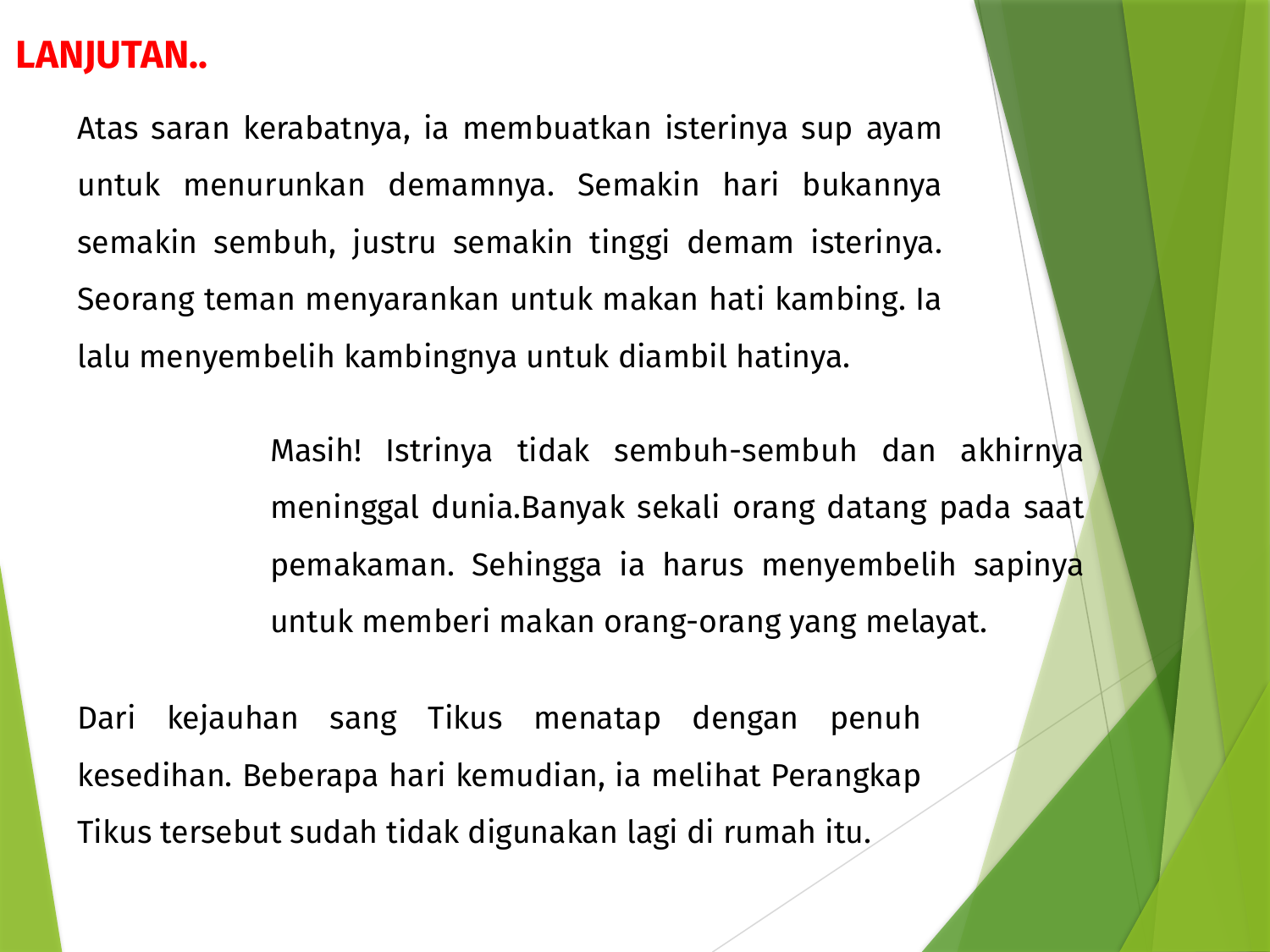

LANJUTAN..
Atas saran kerabatnya, ia membuatkan isterinya sup ayam untuk menurunkan demamnya. Semakin hari bukannya semakin sembuh, justru semakin tinggi demam isterinya. Seorang teman menyarankan untuk makan hati kambing. Ia lalu menyembelih kambingnya untuk diambil hatinya.
Masih! Istrinya tidak sembuh-sembuh dan akhirnya meninggal dunia.Banyak sekali orang datang pada saat pemakaman. Sehingga ia harus menyembelih sapinya untuk memberi makan orang-orang yang melayat.
Dari kejauhan sang Tikus menatap dengan penuh kesedihan. Beberapa hari kemudian, ia melihat Perangkap Tikus tersebut sudah tidak digunakan lagi di rumah itu.